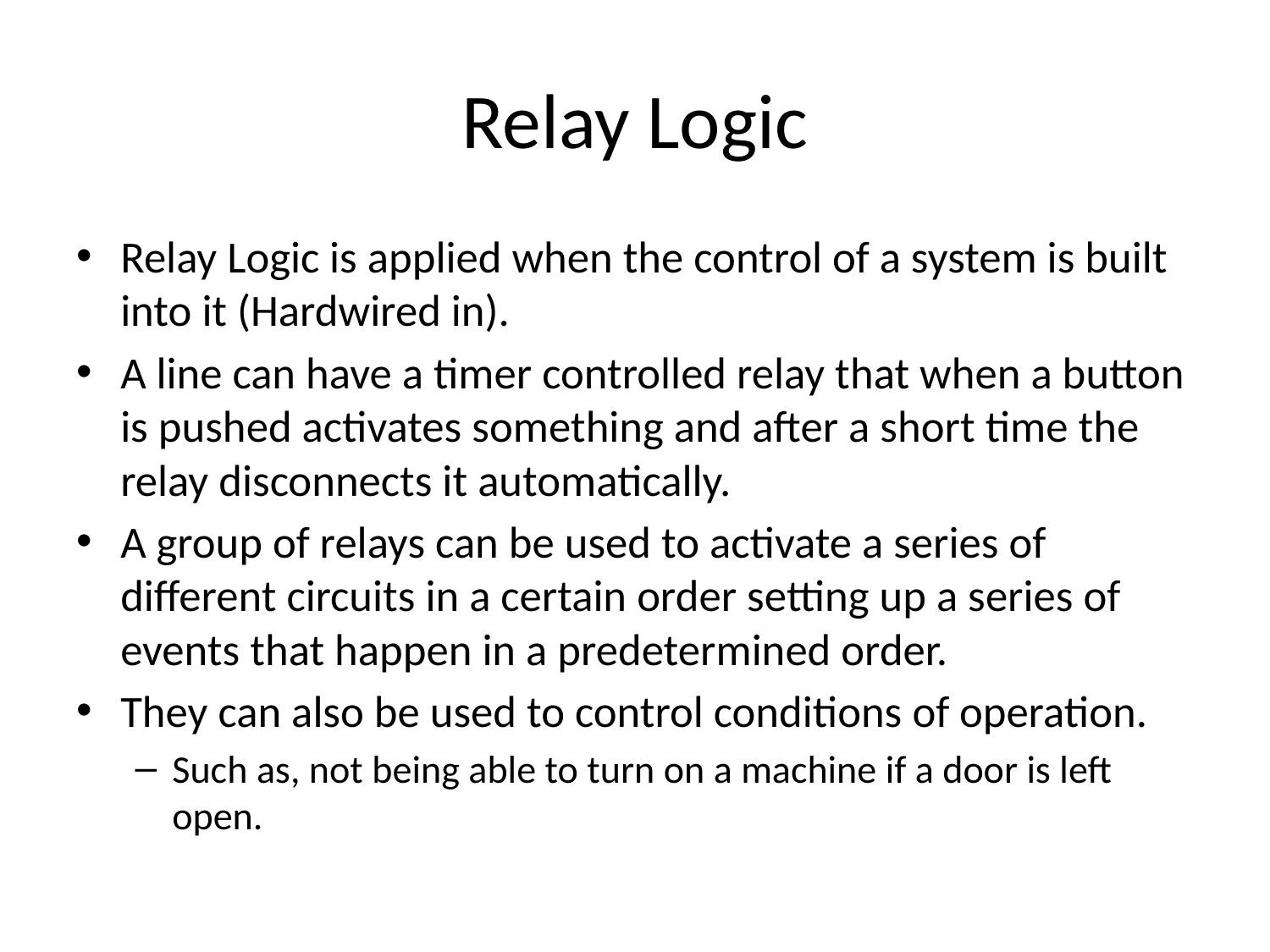

# Relay Logic
Relay Logic is applied when the control of a system is built into it (Hardwired in).
A line can have a timer controlled relay that when a button is pushed activates something and after a short time the relay disconnects it automatically.
A group of relays can be used to activate a series of different circuits in a certain order setting up a series of events that happen in a predetermined order.
They can also be used to control conditions of operation.
Such as, not being able to turn on a machine if a door is left open.